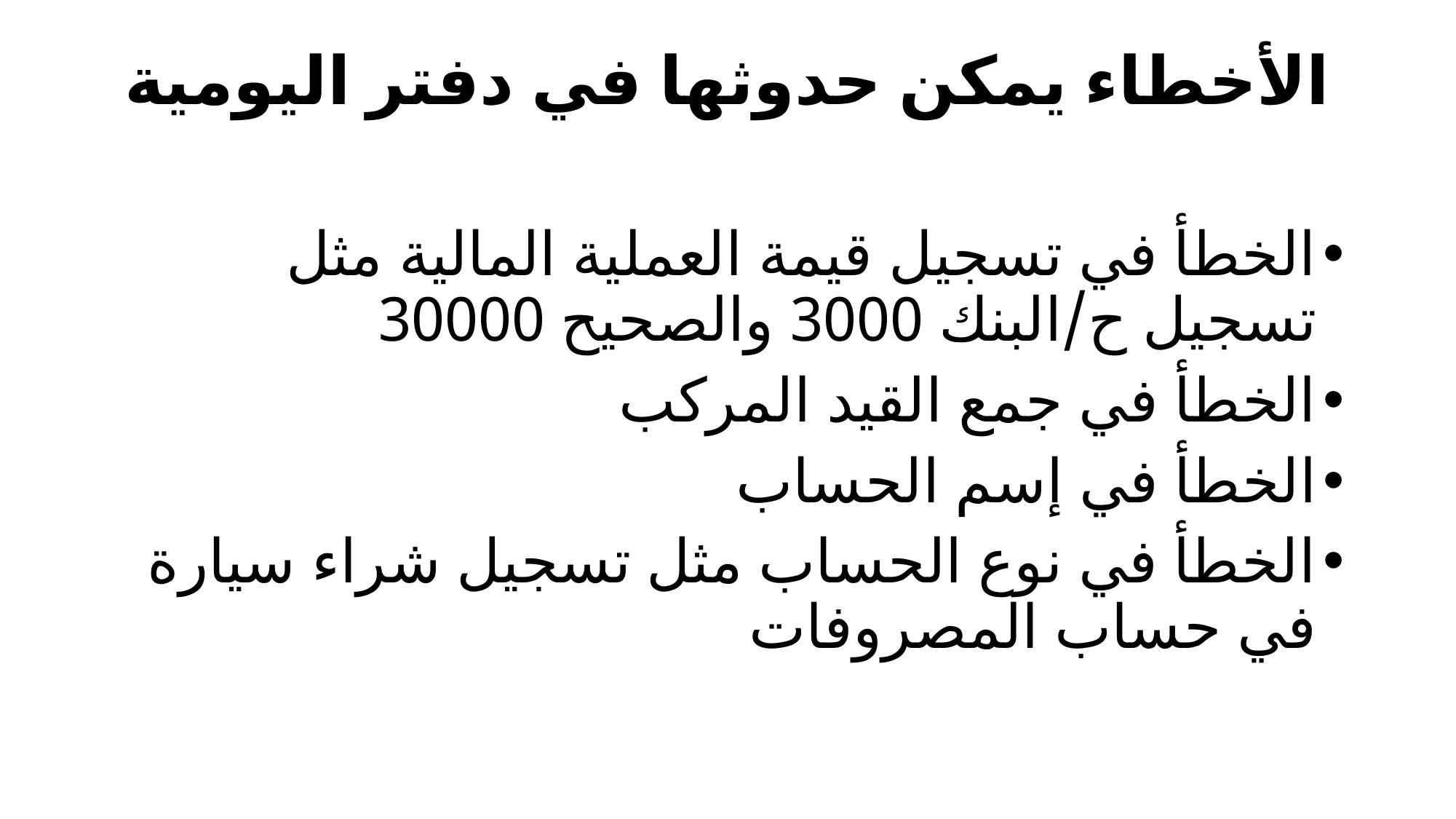

# الأخطاء يمكن حدوثها في دفتر اليومية
الخطأ في تسجيل قيمة العملية المالية مثل تسجيل ح/البنك 3000 والصحيح 30000
الخطأ في جمع القيد المركب
الخطأ في إسم الحساب
الخطأ في نوع الحساب مثل تسجيل شراء سيارة في حساب المصروفات